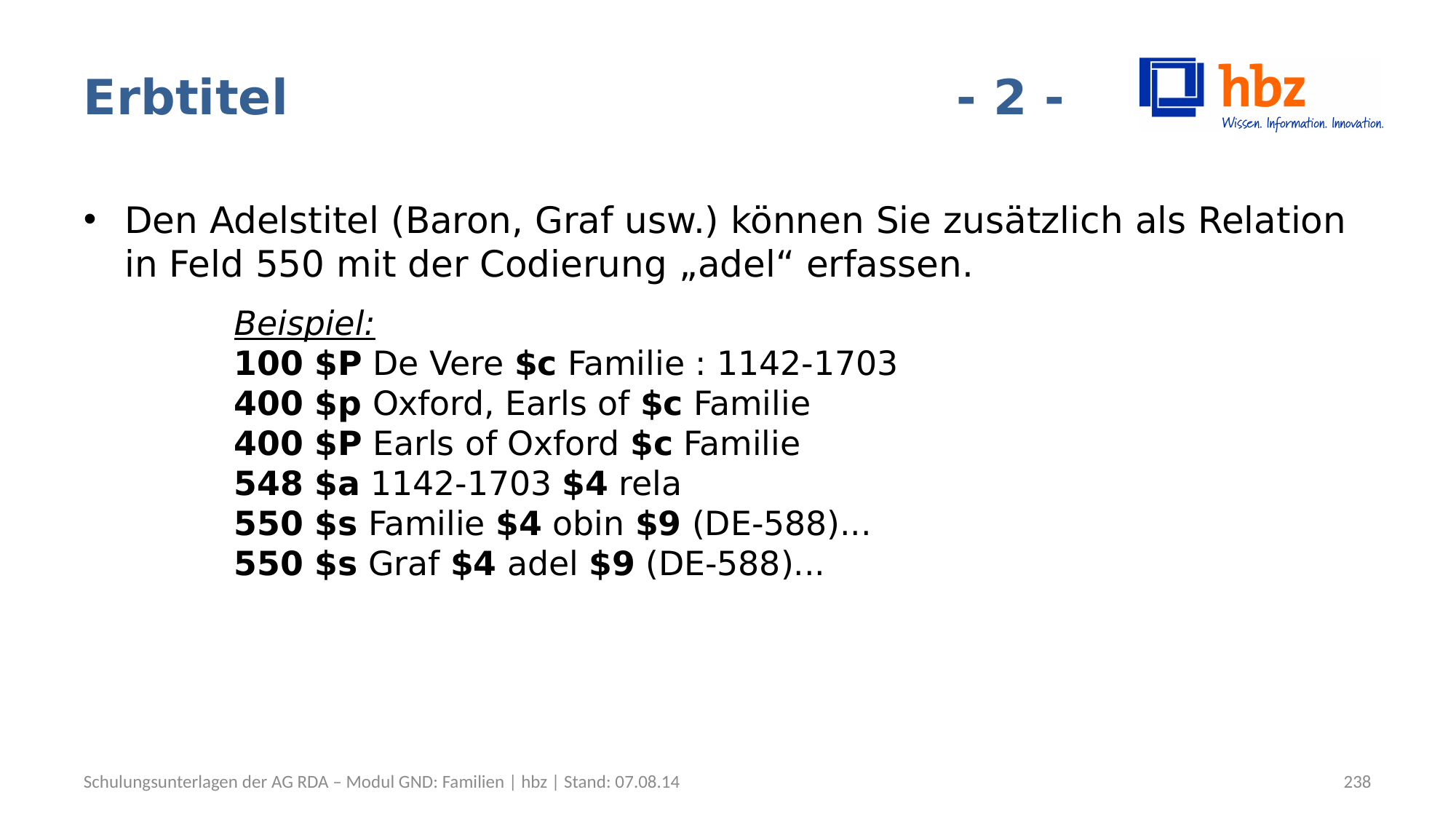

# Erbtitel							- 2 -
Den Adelstitel (Baron, Graf usw.) können Sie zusätzlich als Relation in Feld 550 mit der Codierung „adel“ erfassen.
Beispiel:
100 $P De Vere $c Familie : 1142-1703
400 $p Oxford, Earls of $c Familie
400 $P Earls of Oxford $c Familie
548 $a 1142-1703 $4 rela
550 $s Familie $4 obin $9 (DE-588)...
550 $s Graf $4 adel $9 (DE-588)...
Schulungsunterlagen der AG RDA – Modul GND: Familien | hbz | Stand: 07.08.14
238